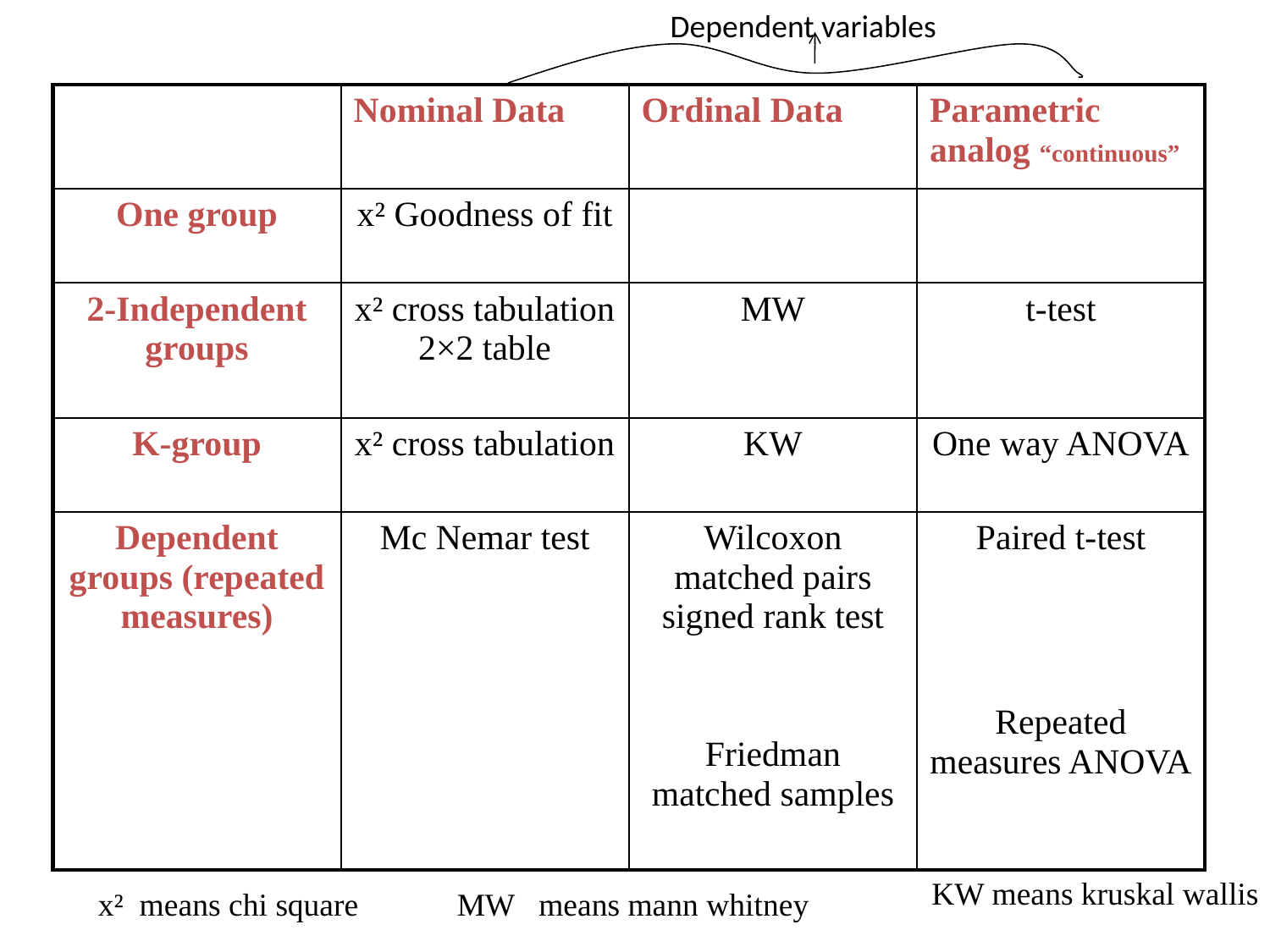

Dependent variables

|  | Nominal Data | Ordinal Data | Parametric analog “continuous” |
| --- | --- | --- | --- |
| One group | x² Goodness of fit |  |  |
| 2-Independent groups | x² cross tabulation 2×2 table | MW | t-test |
| K-group | x² cross tabulation | KW | One way ANOVA |
| Dependent groups (repeated measures) | Mc Nemar test | Wilcoxon matched pairs signed rank test Friedman matched samples | Paired t-test Repeated measures ANOVA |
KW means kruskal wallis
x²  means chi square
MW   means mann whitney